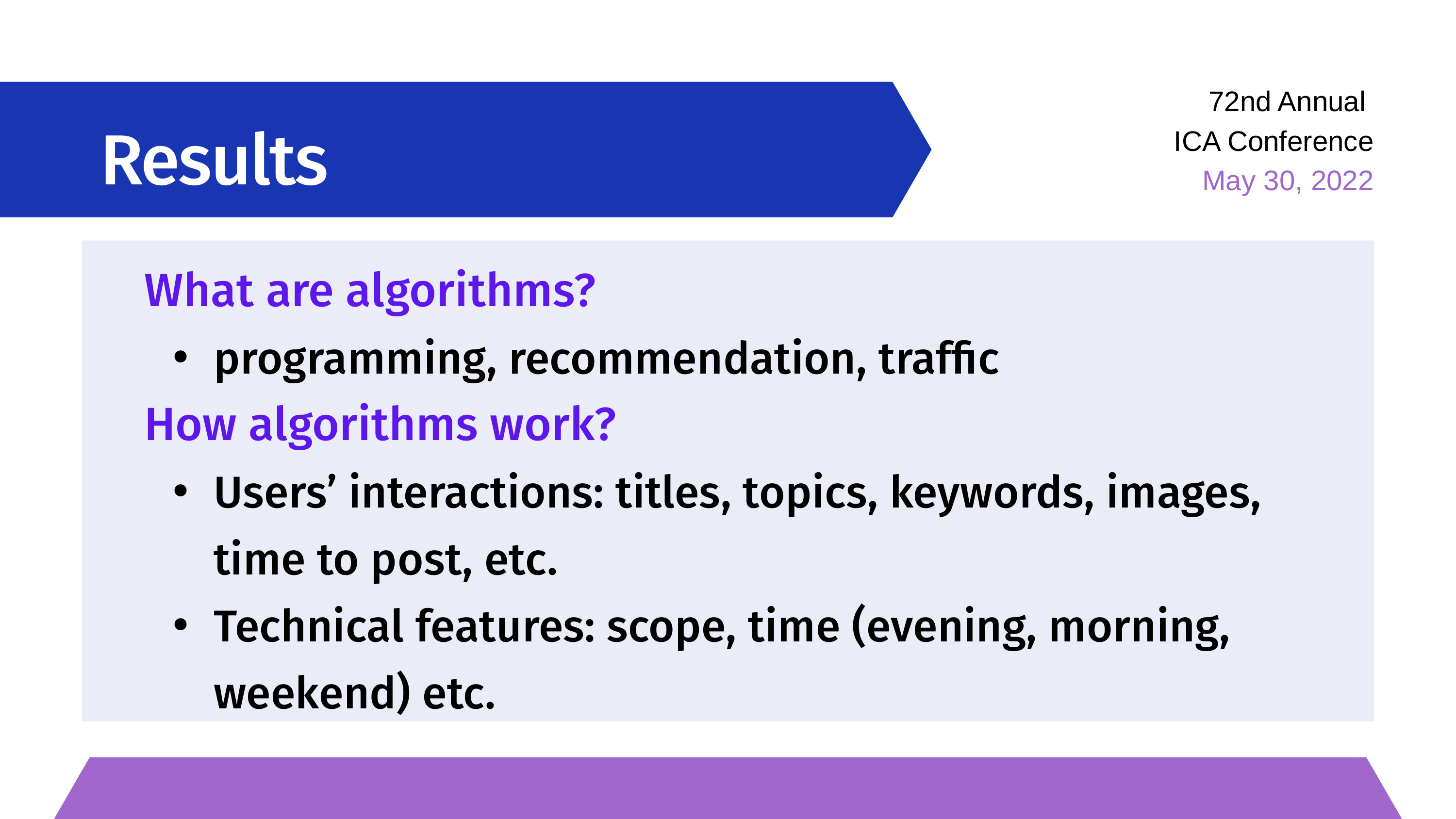

72nd Annual
ICA Conference
May 30, 2022

Results

 What are algorithms?
programming, recommendation, traffic
 How algorithms work?
Users’ interactions: titles, topics, keywords, images, time to post, etc.
Technical features: scope, time (evening, morning, weekend) etc.